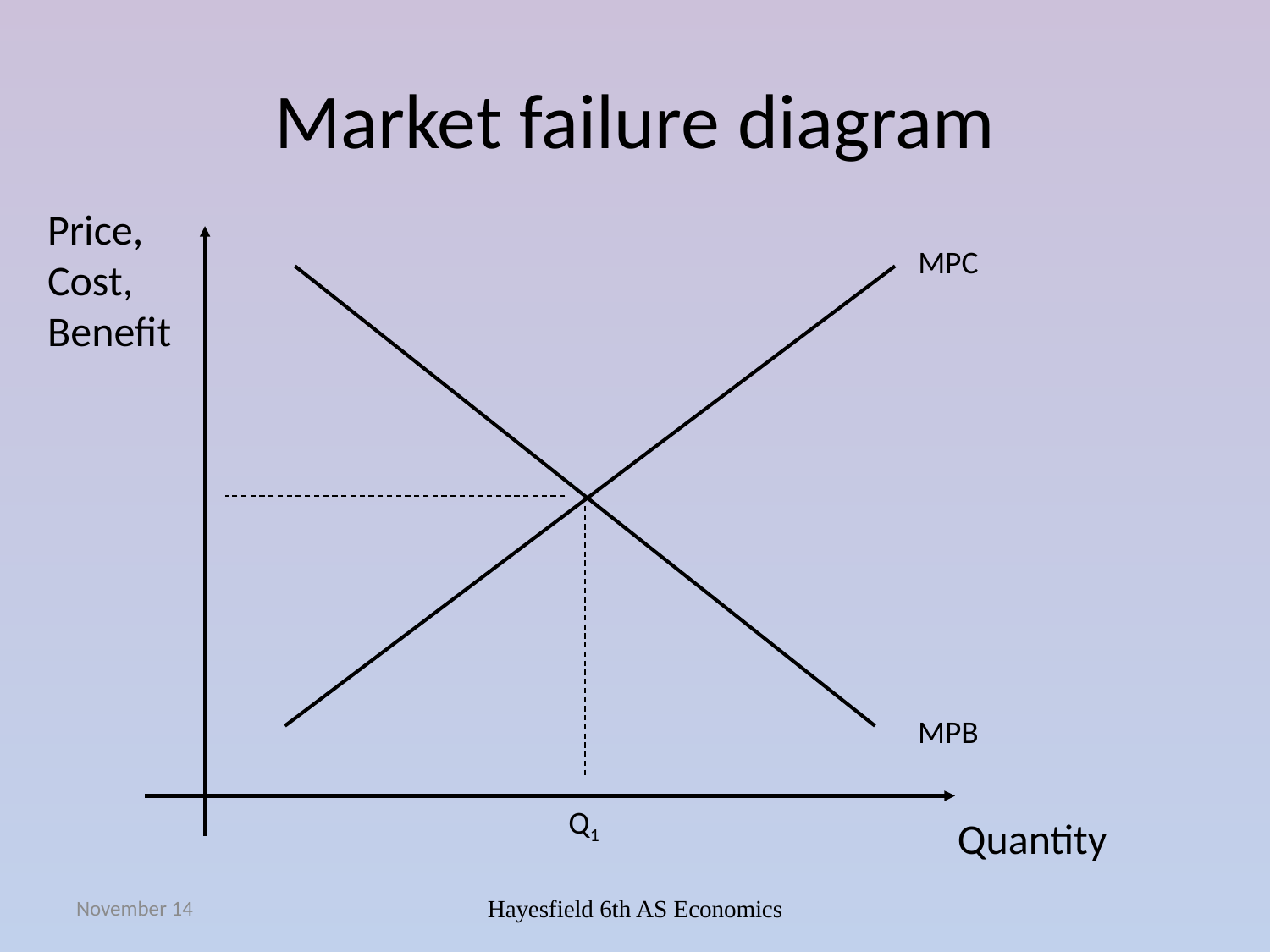

# Market failure diagram
Price, Cost, Benefit

MPC

MPB
Q1
Quantity
November 14
Hayesfield 6th AS Economics